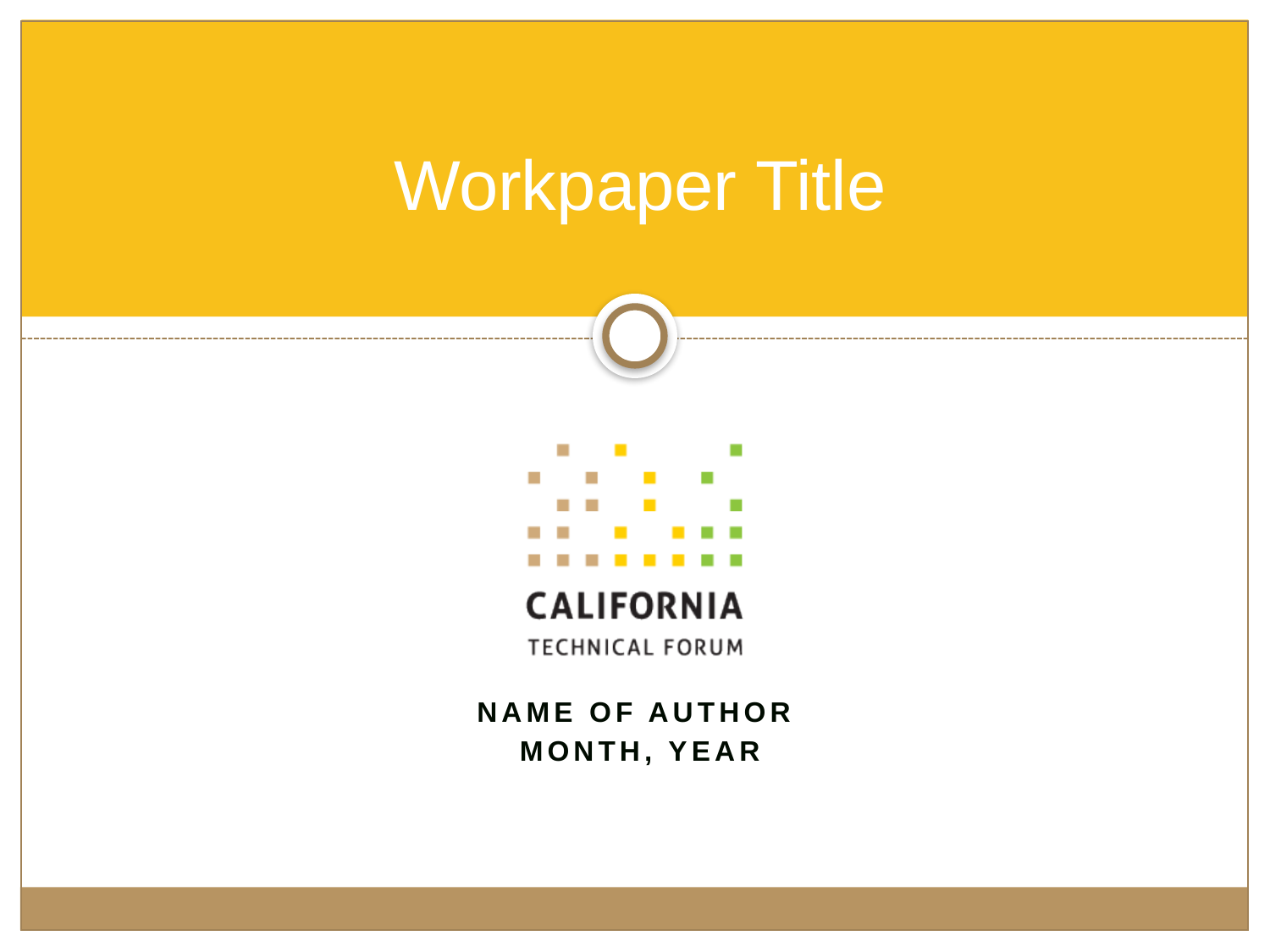

# Workpaper Title

Name of Author
Month, Year